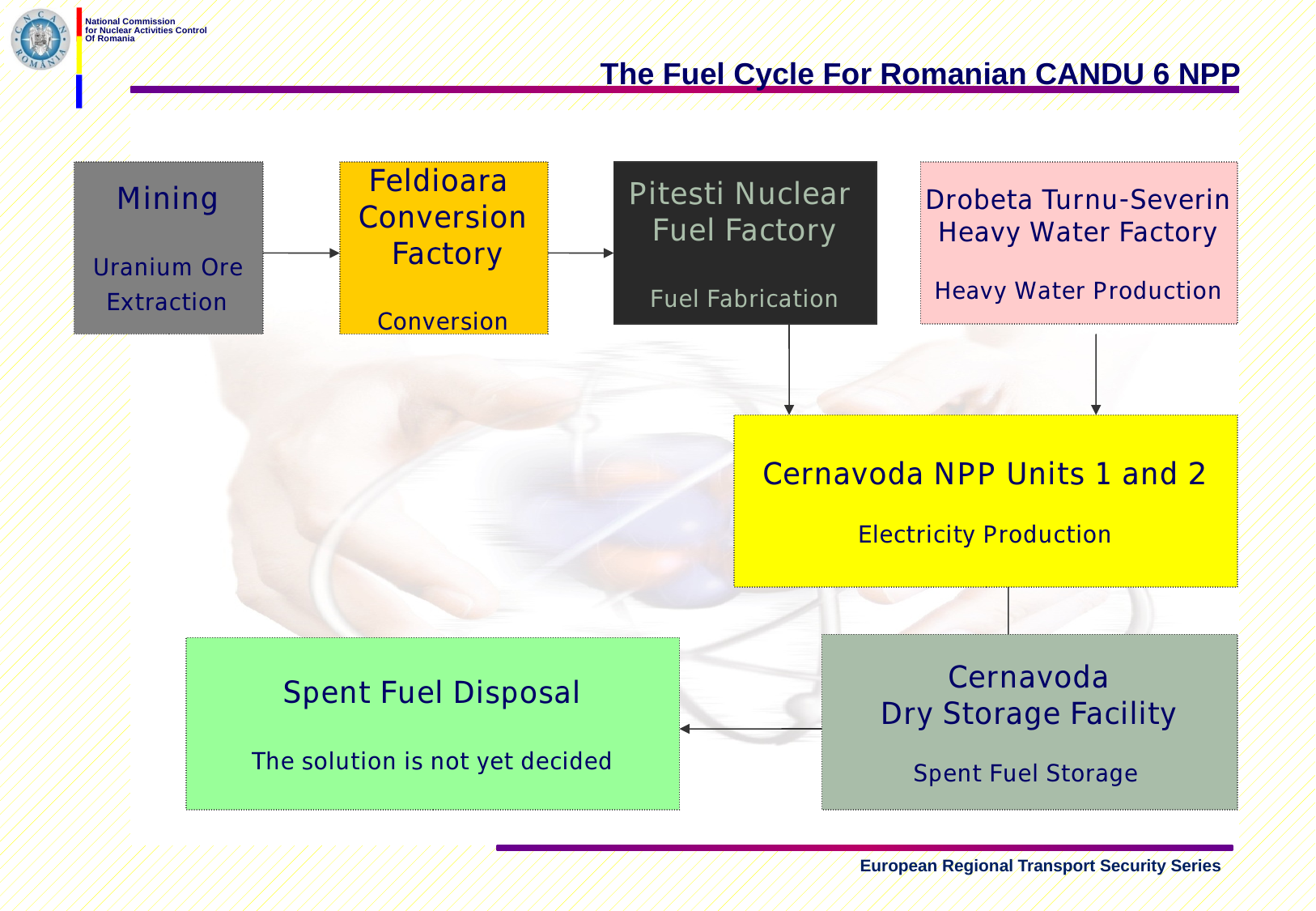

The Fuel Cycle For Romanian CANDU 6 NPP
Mining

Uranium Ore
 Extraction
Feldioara
Conversion
 Factory

Conversion
Pitesti Nuclear
Fuel Factory

Fuel Fabrication
Drobeta Turnu-Severin
Heavy Water Factory

Heavy Water Production

Cernavoda NPP Units 1 and 2

Electricity Production

Cernavoda
Dry Storage Facility

Spent Fuel Storage
Spent Fuel Disposal

The solution is not yet decided